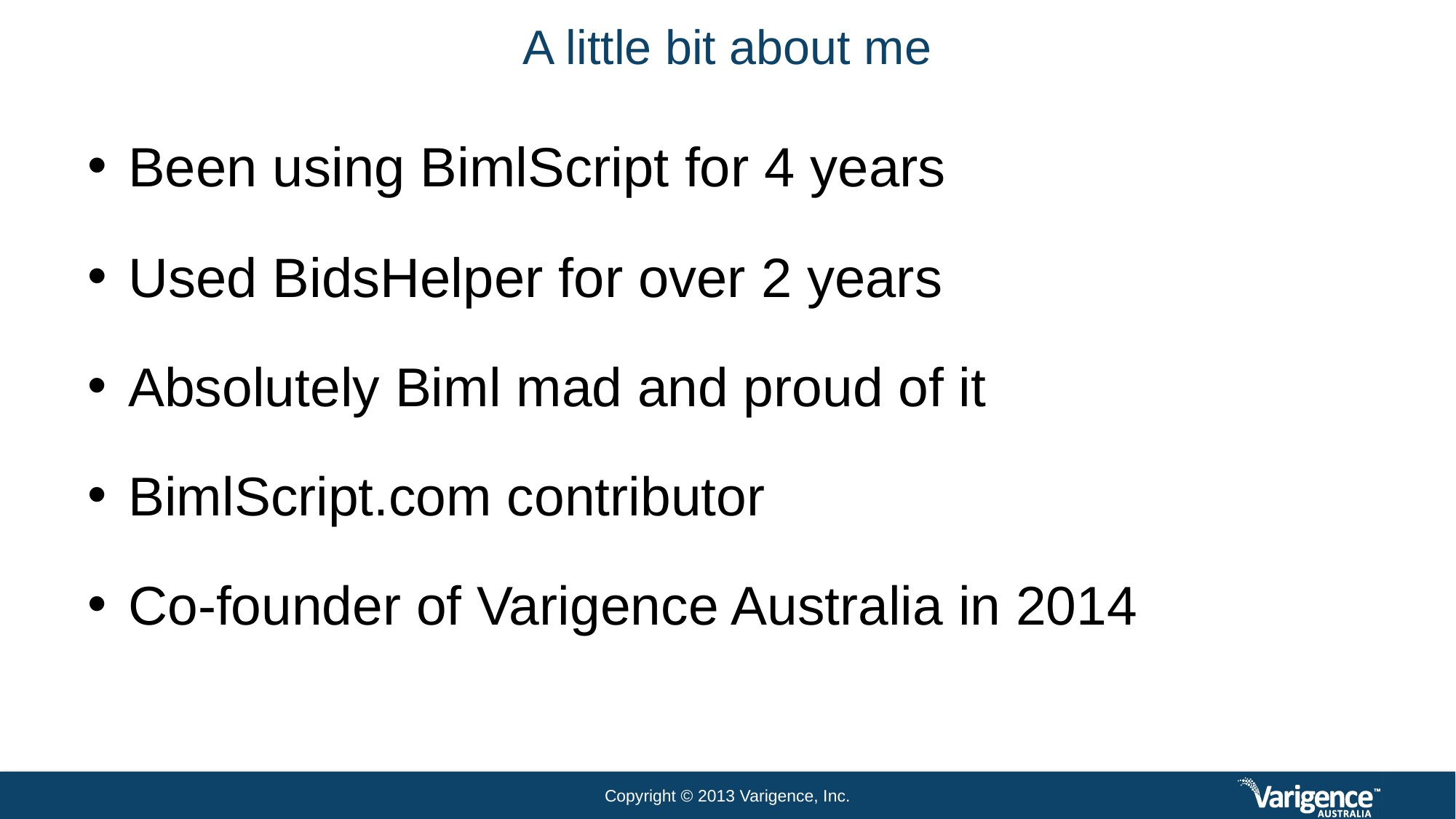

# A little bit about me
Been using BimlScript for 4 years
Used BidsHelper for over 2 years
Absolutely Biml mad and proud of it
BimlScript.com contributor
Co-founder of Varigence Australia in 2014